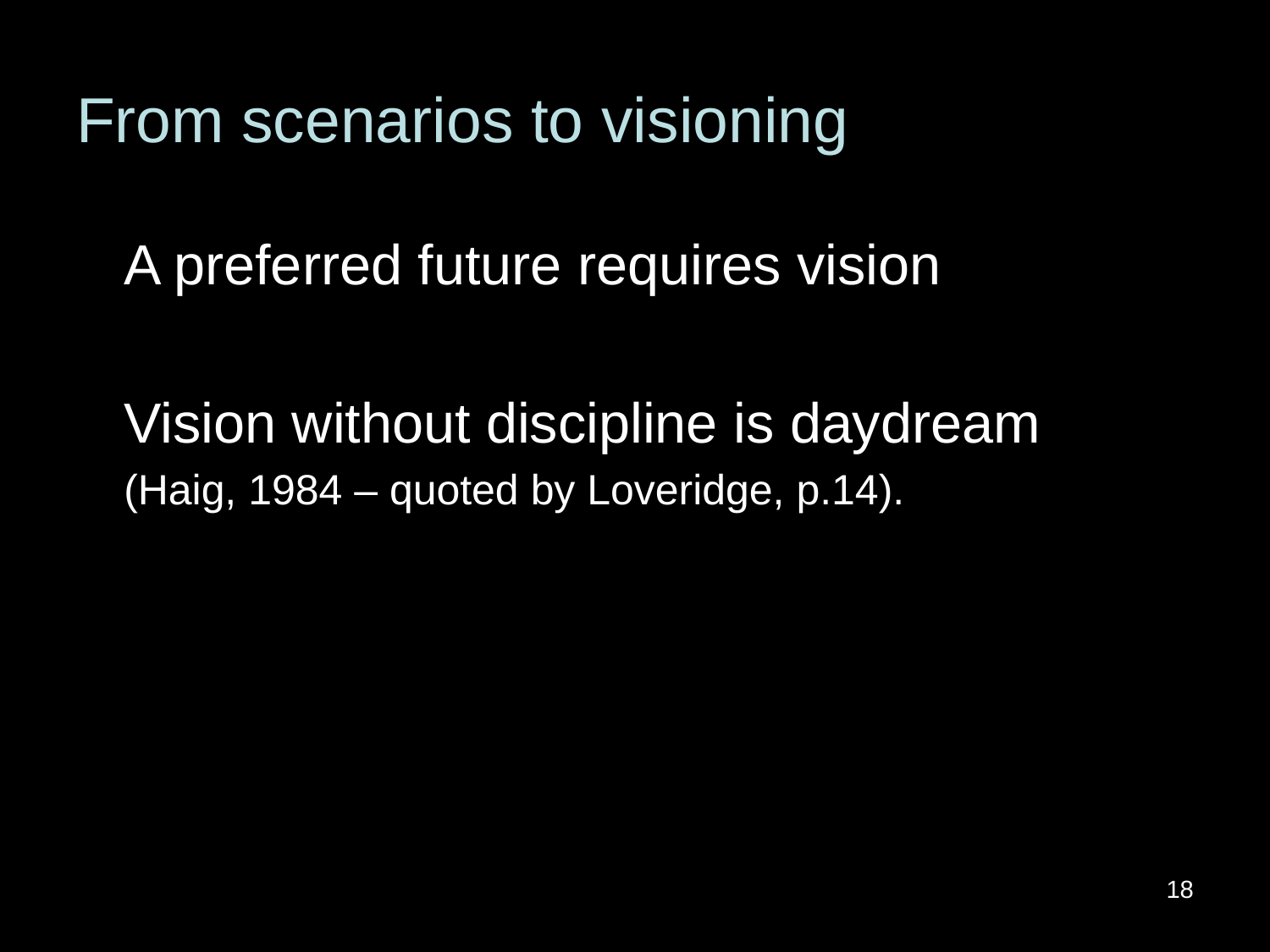

# From scenarios to visioning
	A preferred future requires vision

	Vision without discipline is daydream
	(Haig, 1984 – quoted by Loveridge, p.14).

18